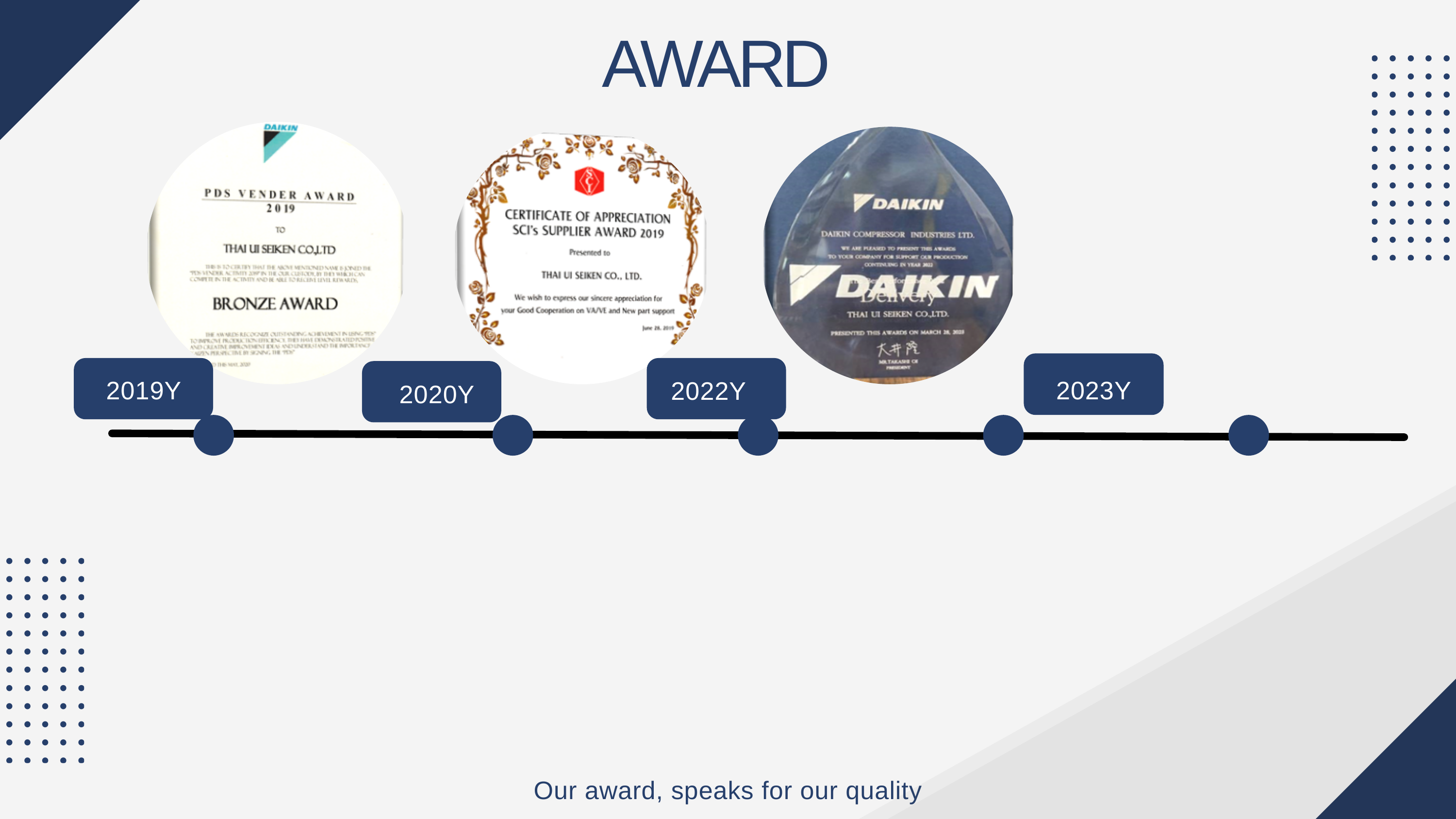

AWARD

2019Y
2023Y
2022Y
2020Y

Our award, speaks for our quality